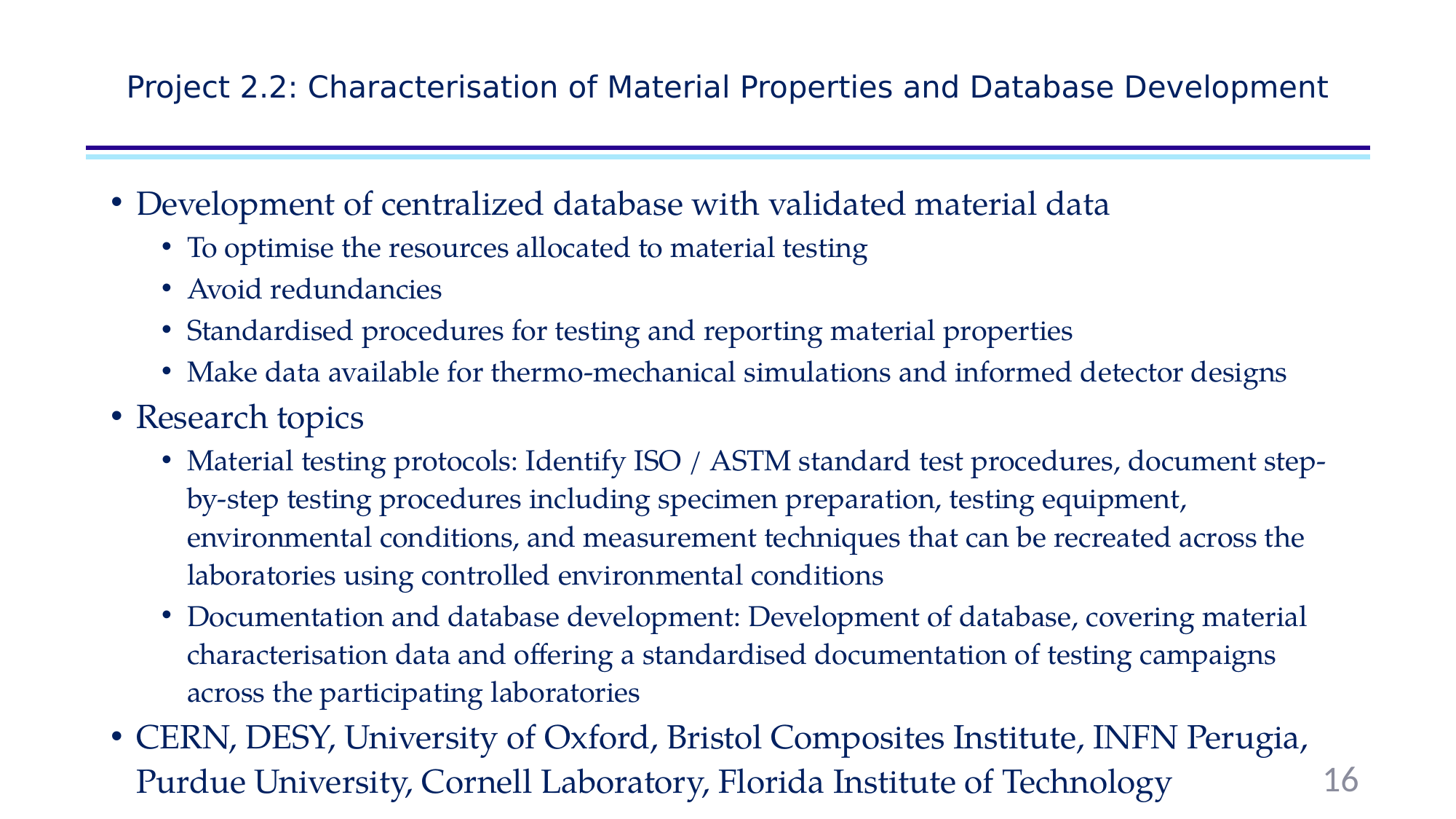

# Project 2.2: Characterisation of Material Properties and Database Development
Development of centralized database with validated material data
To optimise the resources allocated to material testing
Avoid redundancies
Standardised procedures for testing and reporting material properties
Make data available for thermo-mechanical simulations and informed detector designs
Research topics
Material testing protocols: Identify ISO / ASTM standard test procedures, document step-by-step testing procedures including specimen preparation, testing equipment, environmental conditions, and measurement techniques that can be recreated across the laboratories using controlled environmental conditions
Documentation and database development: Development of database, covering material characterisation data and offering a standardised documentation of testing campaigns across the participating laboratories
CERN, DESY, University of Oxford, Bristol Composites Institute, INFN Perugia, Purdue University, Cornell Laboratory, Florida Institute of Technology
16